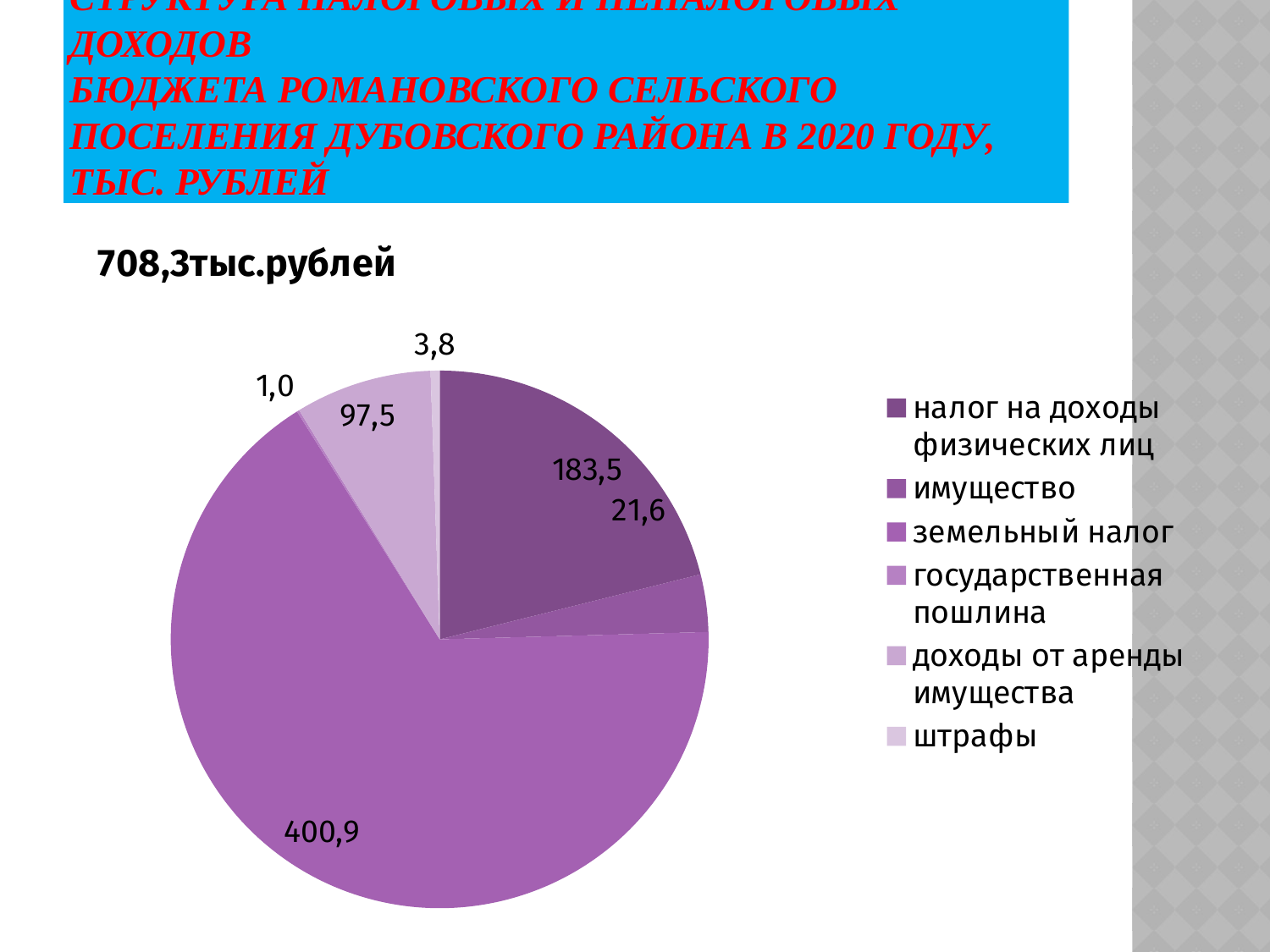

# Структура налоговых и неналоговых доходов бюджета Романовского сельского поселения Дубовского района в 2020 году, тыс. рублей

### Chart: 708,3тыс.рублей

| Category | 683,1тыс.рублей |
|---|---|
| налог на доходы физических лиц | 144.2 |
| имущество | 23.6 |
| земельный налог | 454.5 |
| государственная пошлина | 1.0 |
| доходы от аренды имущества | 56.1 |
| штрафы | 3.7 |